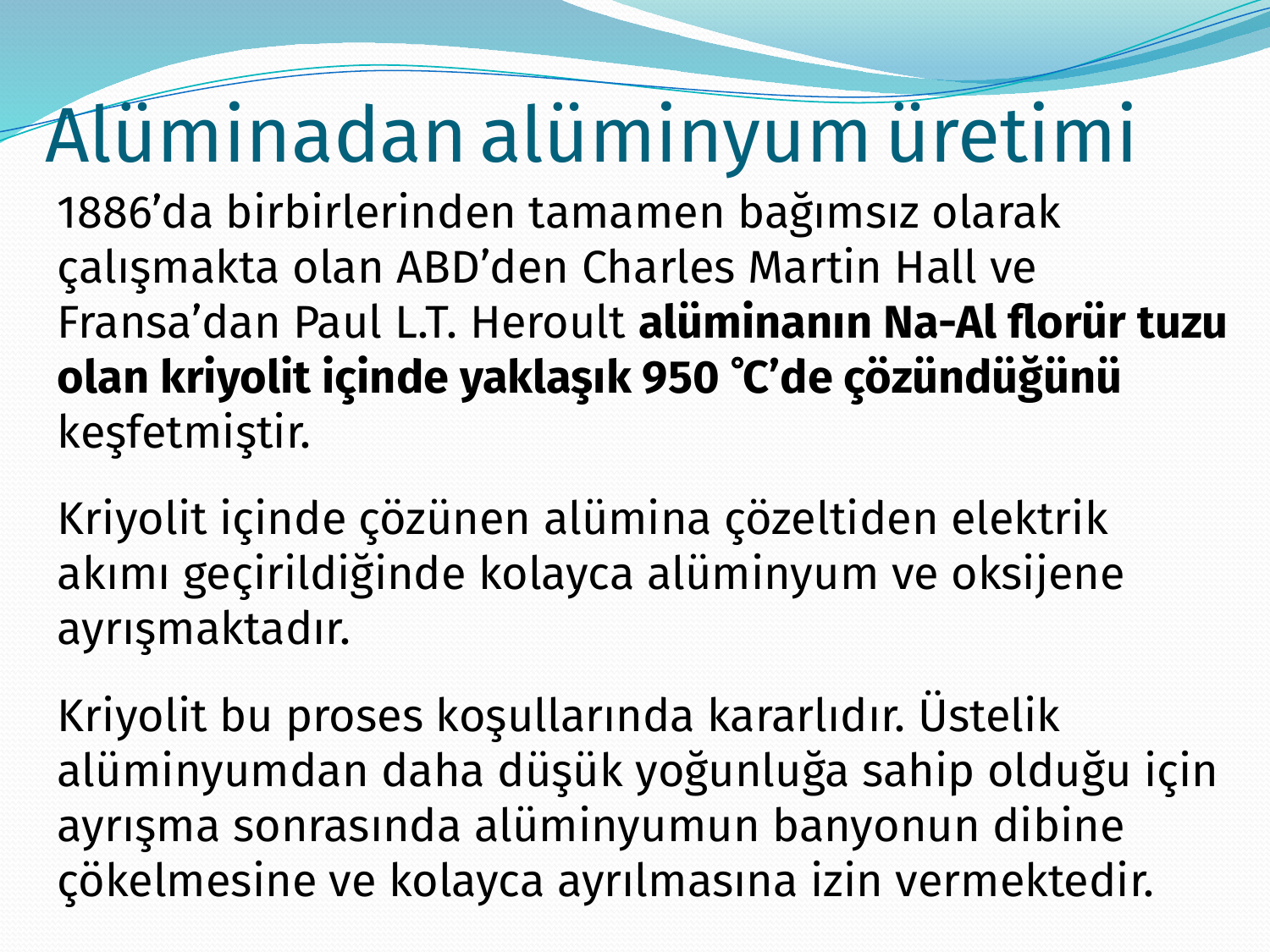

# Alüminadan alüminyum üretimi
1886’da birbirlerinden tamamen bağımsız olarak çalışmakta olan ABD’den Charles Martin Hall ve Fransa’dan Paul L.T. Heroult alüminanın Na-Al florür tuzu olan kriyolit içinde yaklaşık 950 °C’de çözündüğünü keşfetmiştir.
Kriyolit içinde çözünen alümina çözeltiden elektrik akımı geçirildiğinde kolayca alüminyum ve oksijene ayrışmaktadır.
Kriyolit bu proses koşullarında kararlıdır. Üstelik alüminyumdan daha düşük yoğunluğa sahip olduğu için ayrışma sonrasında alüminyumun banyonun dibine çökelmesine ve kolayca ayrılmasına izin vermektedir.